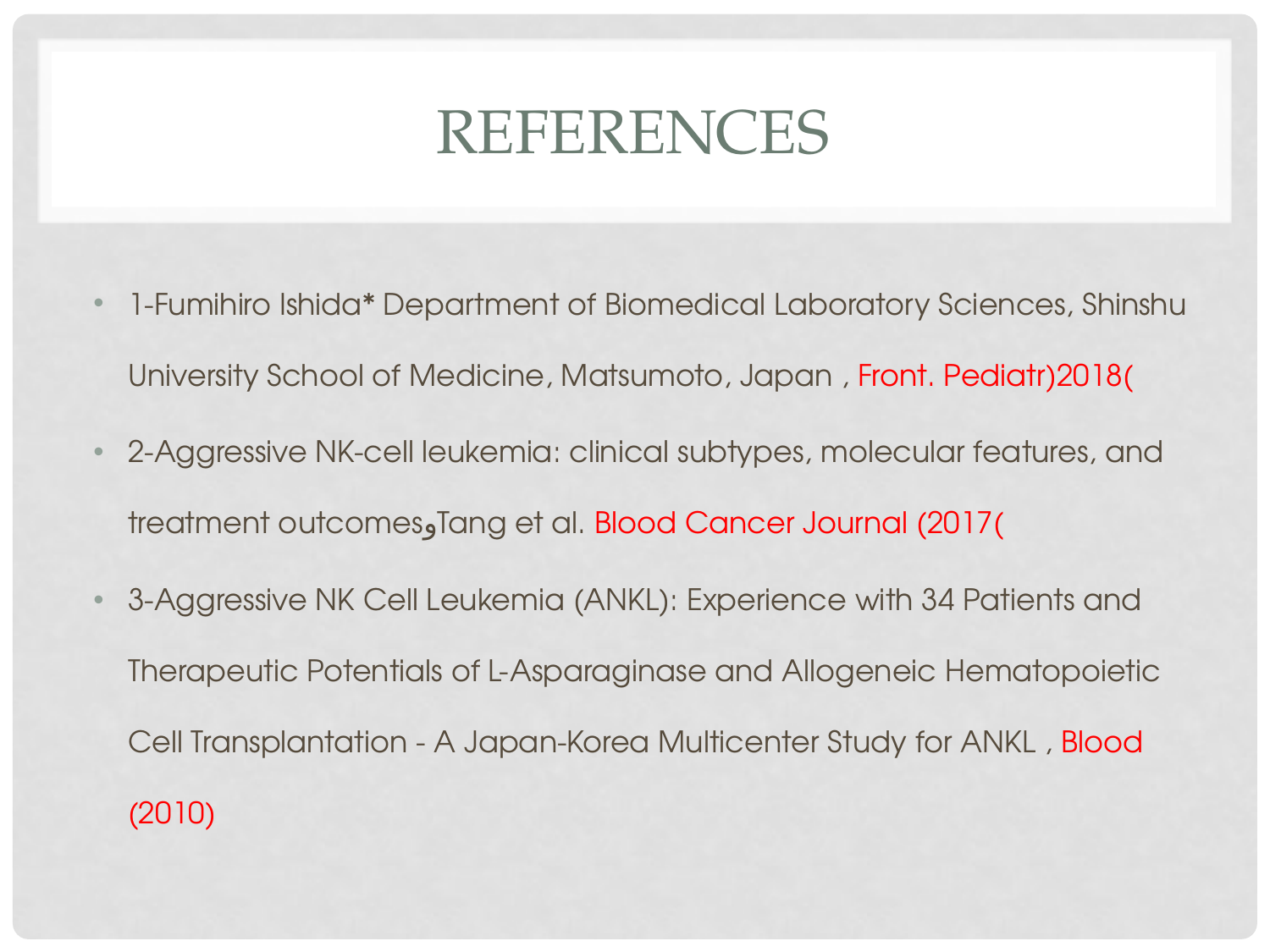

# REFERENCES
1-Fumihiro Ishida* Department of Biomedical Laboratory Sciences, Shinshu University School of Medicine, Matsumoto, Japan , Front. Pediatr)2018(
2-Aggressive NK-cell leukemia: clinical subtypes, molecular features, and treatment outcomesوTang et al. Blood Cancer Journal (2017(
3-Aggressive NK Cell Leukemia (ANKL): Experience with 34 Patients and Therapeutic Potentials of L-Asparaginase and Allogeneic Hematopoietic Cell Transplantation - A Japan-Korea Multicenter Study for ANKL , Blood (2010)